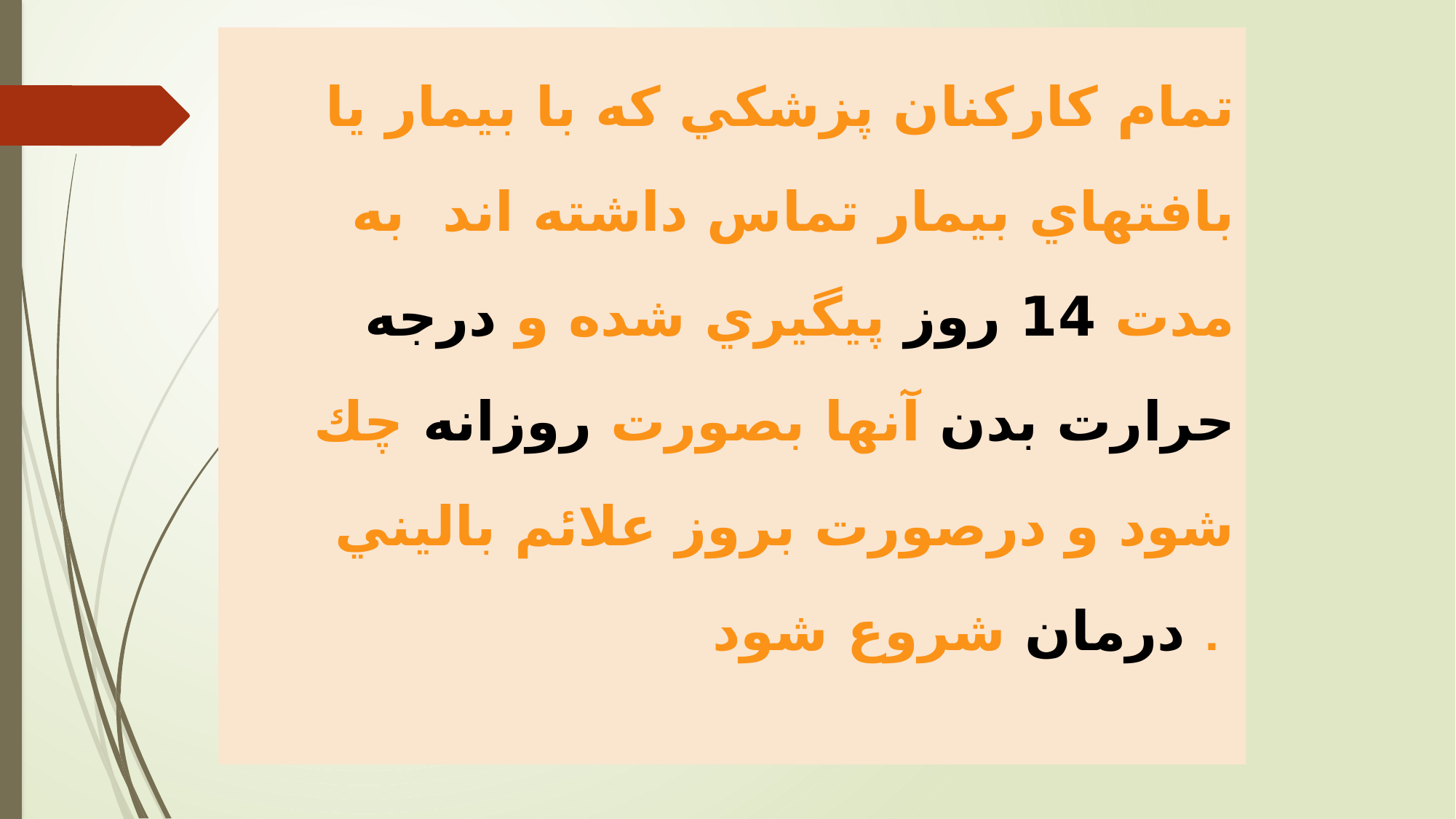

# تمام كاركنان پزشكي كه با بيمار يا بافتهاي بيمار تماس داشته اند  به مدت 14 روز پيگيري شده و درجه حرارت بدن آنها بصورت روزانه چك شود و درصورت بروز علائم باليني درمان شروع شود .